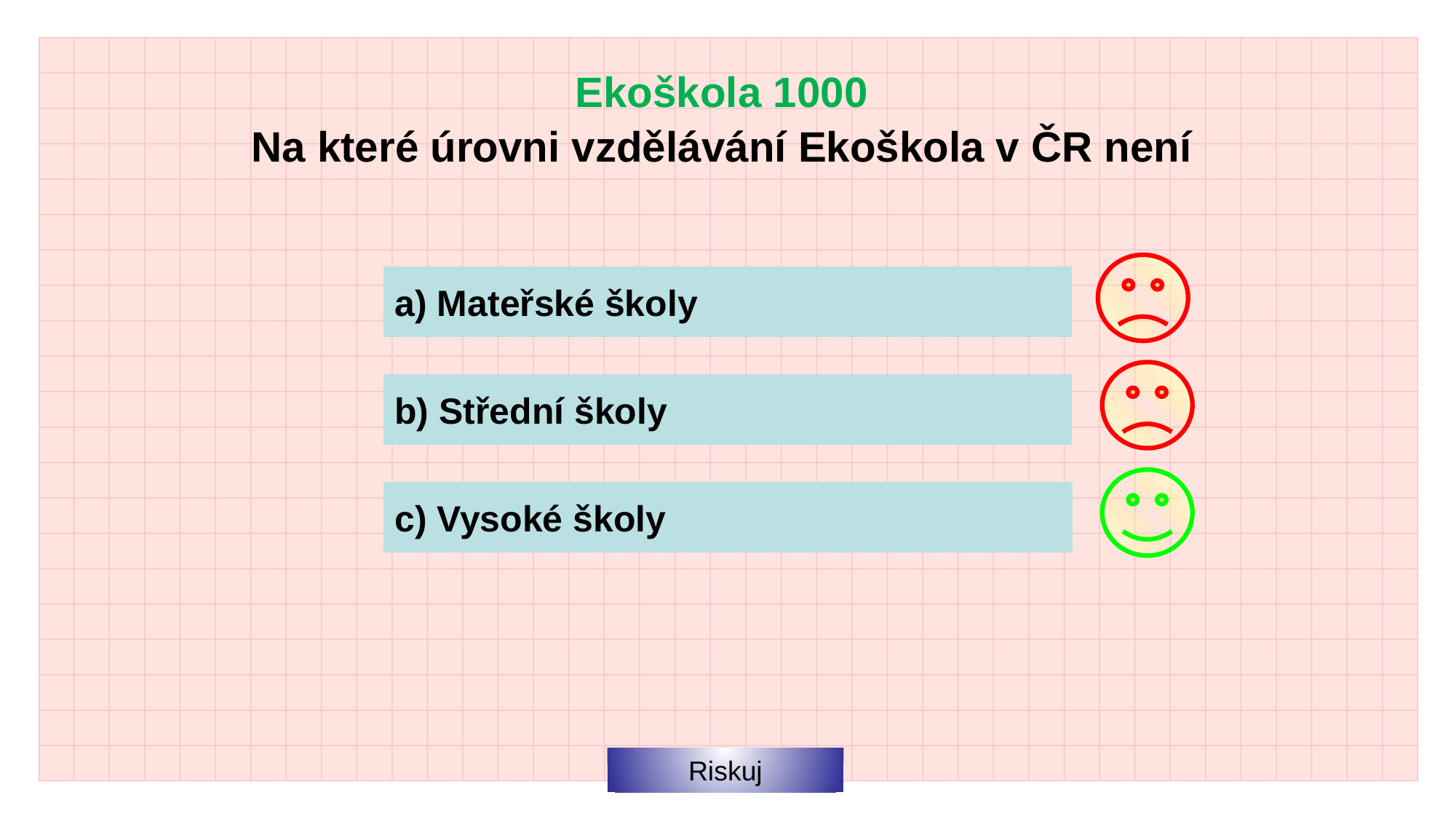

Ekoškola 1000
Na které úrovni vzdělávání Ekoškola v ČR není

a) Mateřské školy

b) Střední školy

c) Vysoké školy
Riskuj